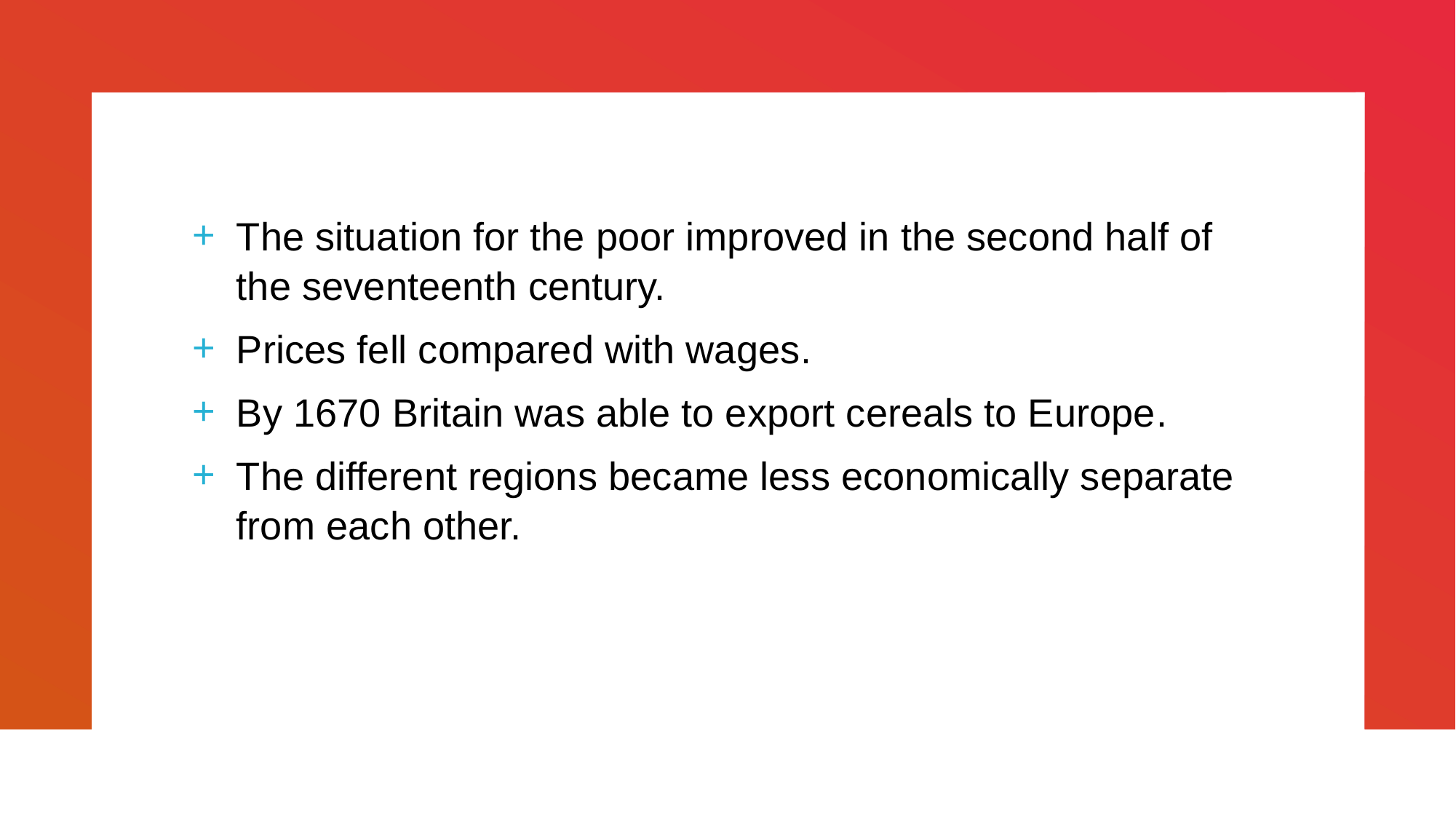

The situation for the poor improved in the second half of the seventeenth century.
Prices fell compared with wages.
By 1670 Britain was able to export cereals to Europe.
The different regions became less economically separate from each other.